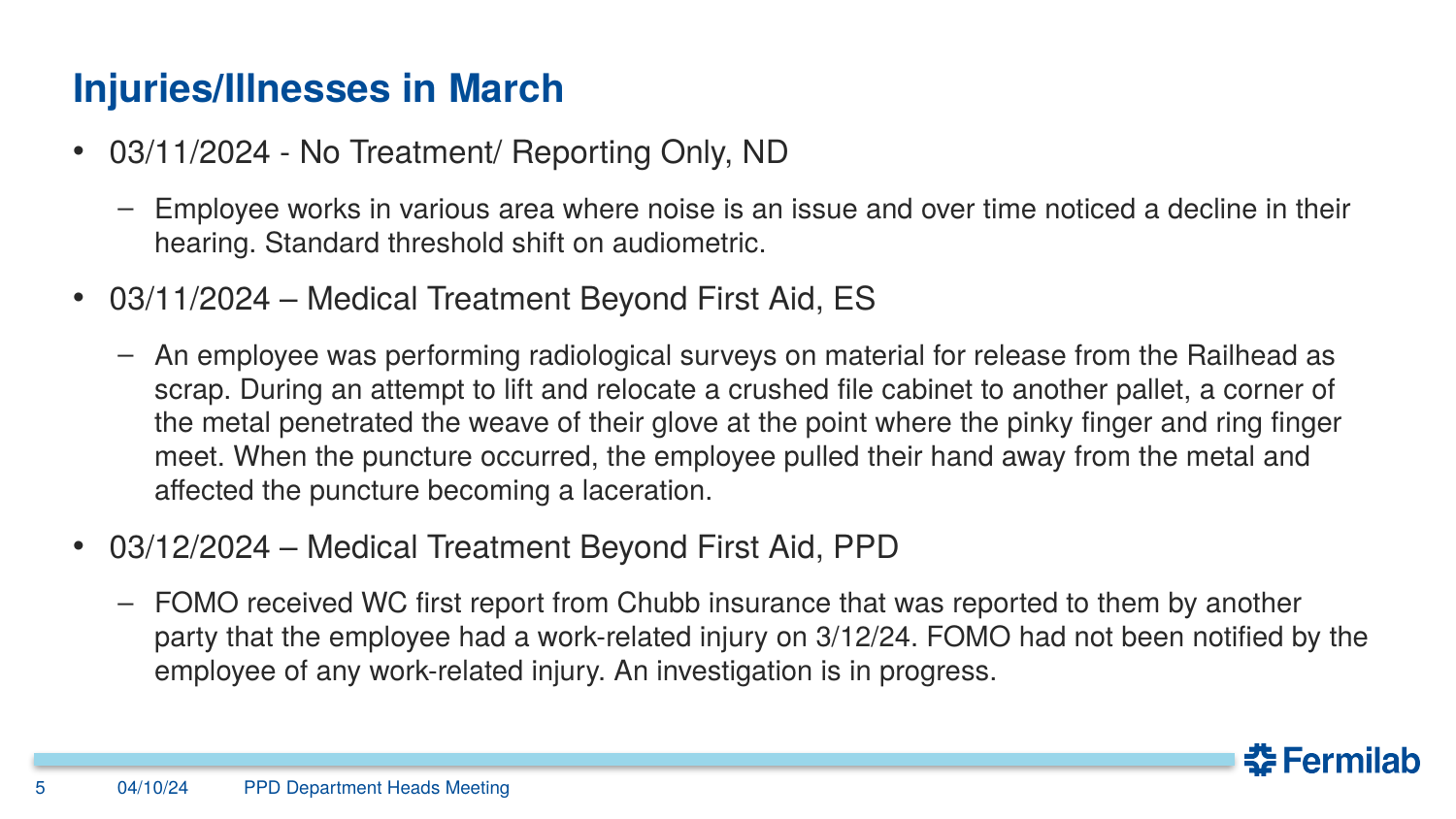

# Injuries/Illnesses in March
03/11/2024 - No Treatment/ Reporting Only, ND
Employee works in various area where noise is an issue and over time noticed a decline in their hearing. Standard threshold shift on audiometric.
03/11/2024 – Medical Treatment Beyond First Aid, ES
An employee was performing radiological surveys on material for release from the Railhead as scrap. During an attempt to lift and relocate a crushed file cabinet to another pallet, a corner of the metal penetrated the weave of their glove at the point where the pinky finger and ring finger meet. When the puncture occurred, the employee pulled their hand away from the metal and affected the puncture becoming a laceration.
03/12/2024 – Medical Treatment Beyond First Aid, PPD
FOMO received WC first report from Chubb insurance that was reported to them by another party that the employee had a work-related injury on 3/12/24. FOMO had not been notified by the employee of any work-related injury. An investigation is in progress.
5
04/10/24
PPD Department Heads Meeting